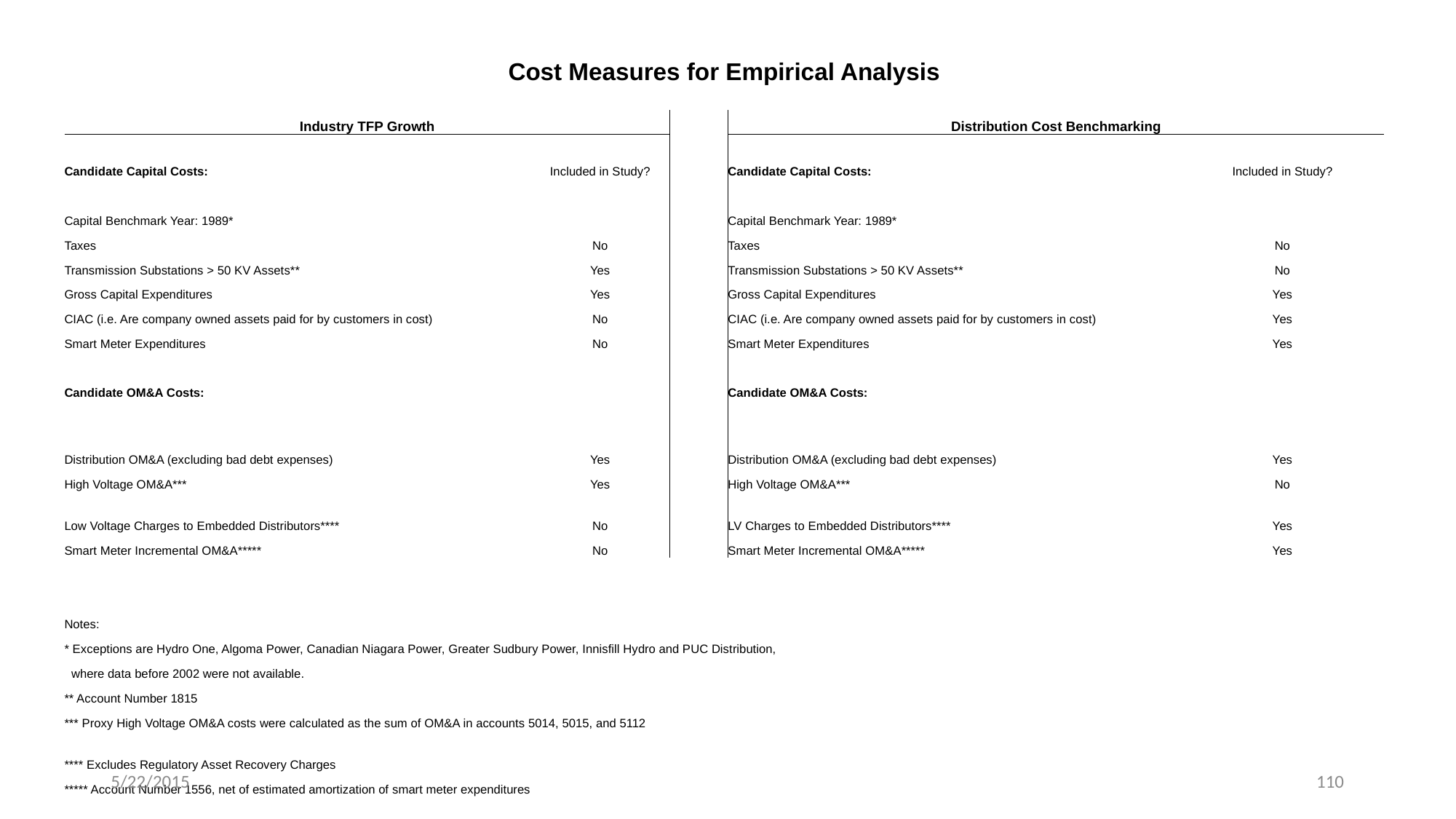

| Cost Measures for Empirical Analysis |  |  |  |  |
| --- | --- | --- | --- | --- |
|  |  |  |  |  |
| Industry TFP Growth |  |  | Distribution Cost Benchmarking |  |
| Candidate Capital Costs: | Included in Study? |  | Candidate Capital Costs: | Included in Study? |
|  |  |  |  |  |
| Capital Benchmark Year: 1989\* |  |  | Capital Benchmark Year: 1989\* |  |
| Taxes | No |  | Taxes | No |
| Transmission Substations > 50 KV Assets\*\* | Yes |  | Transmission Substations > 50 KV Assets\*\* | No |
| Gross Capital Expenditures | Yes |  | Gross Capital Expenditures | Yes |
| CIAC (i.e. Are company owned assets paid for by customers in cost) | No |  | CIAC (i.e. Are company owned assets paid for by customers in cost) | Yes |
| Smart Meter Expenditures | No |  | Smart Meter Expenditures | Yes |
|  |  |  |  |  |
| Candidate OM&A Costs: |  |  | Candidate OM&A Costs: |  |
|  |  |  |  |  |
| Distribution OM&A (excluding bad debt expenses) | Yes |  | Distribution OM&A (excluding bad debt expenses) | Yes |
| High Voltage OM&A\*\*\* | Yes |  | High Voltage OM&A\*\*\* | No |
| Low Voltage Charges to Embedded Distributors\*\*\*\* | No |  | LV Charges to Embedded Distributors\*\*\*\* | Yes |
| Smart Meter Incremental OM&A\*\*\*\*\* | No |  | Smart Meter Incremental OM&A\*\*\*\*\* | Yes |
|  |  |  |  |  |
|  |  |  |  |  |
| Notes: |  |  |  |  |
| \* Exceptions are Hydro One, Algoma Power, Canadian Niagara Power, Greater Sudbury Power, Innisfill Hydro and PUC Distribution, |  |  |  |  |
| where data before 2002 were not available. |  |  |  |  |
| \*\* Account Number 1815 |  |  |  |  |
| \*\*\* Proxy High Voltage OM&A costs were calculated as the sum of OM&A in accounts 5014, 5015, and 5112 |  |  |  |  |
| \*\*\*\* Excludes Regulatory Asset Recovery Charges |  |  |  |  |
| \*\*\*\*\* Account Number 1556, net of estimated amortization of smart meter expenditures |  |  |  |  |
5/22/2015
110